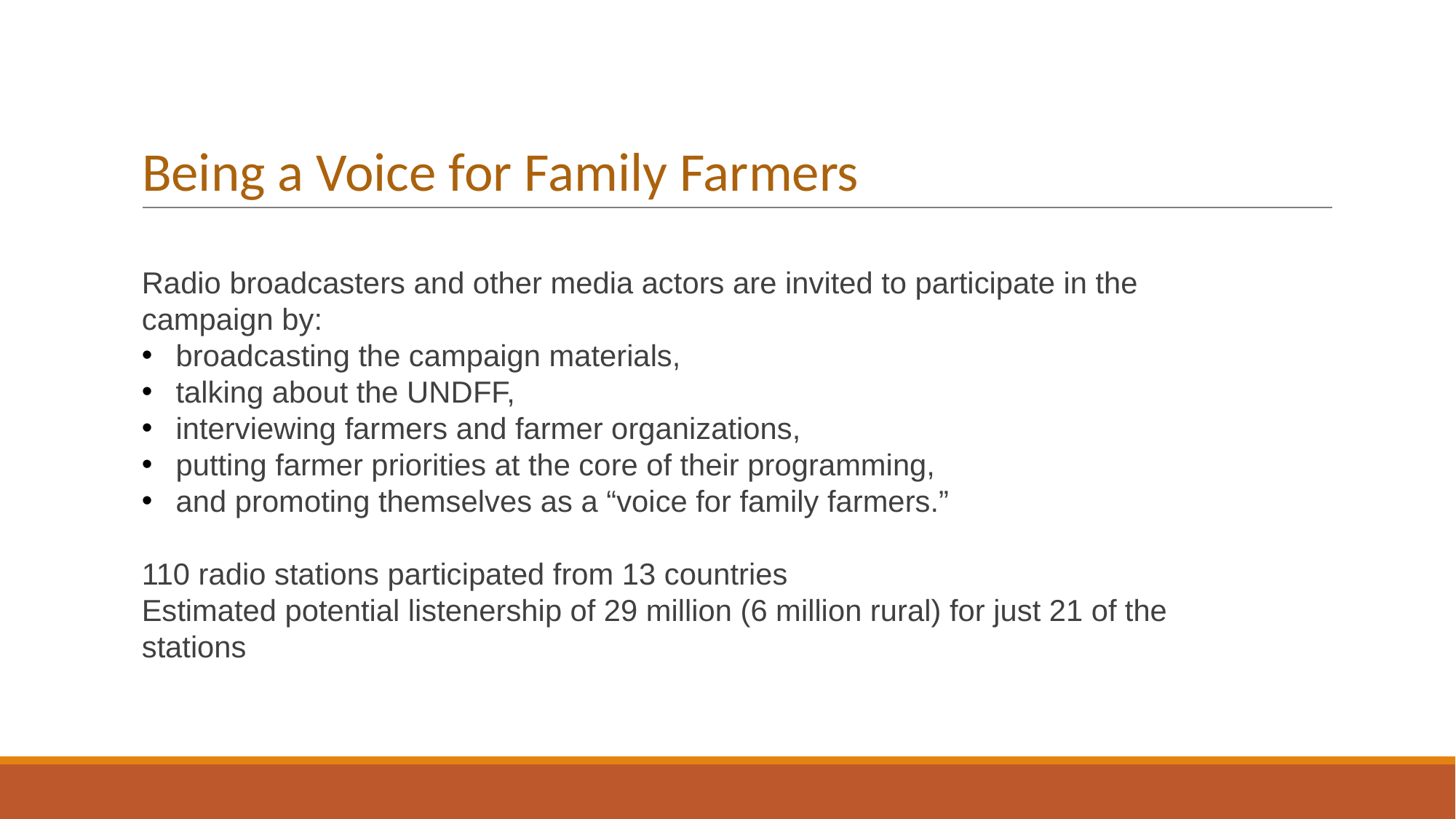

# Being a Voice for Family Farmers
Radio broadcasters and other media actors are invited to participate in the campaign by:
broadcasting the campaign materials,
talking about the UNDFF,
interviewing farmers and farmer organizations,
putting farmer priorities at the core of their programming,
and promoting themselves as a “voice for family farmers.”

110 radio stations participated from 13 countries
Estimated potential listenership of 29 million (6 million rural) for just 21 of the stations